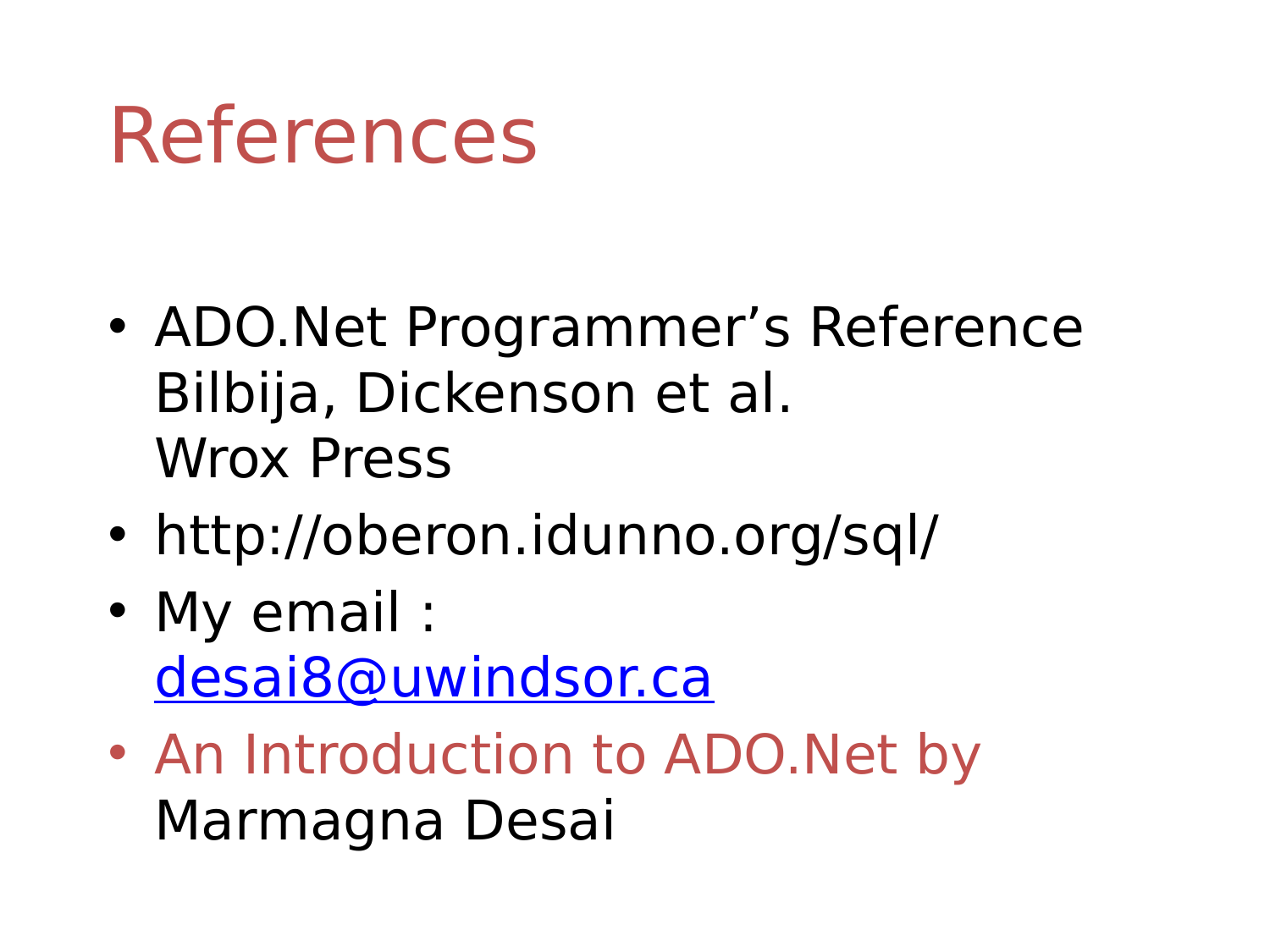

# References
ADO.Net Programmer’s Reference
Bilbija, Dickenson et al.
Wrox Press
http://oberon.idunno.org/sql/
My email :
desai8@uwindsor.ca
An Introduction to ADO.Net by Marmagna Desai